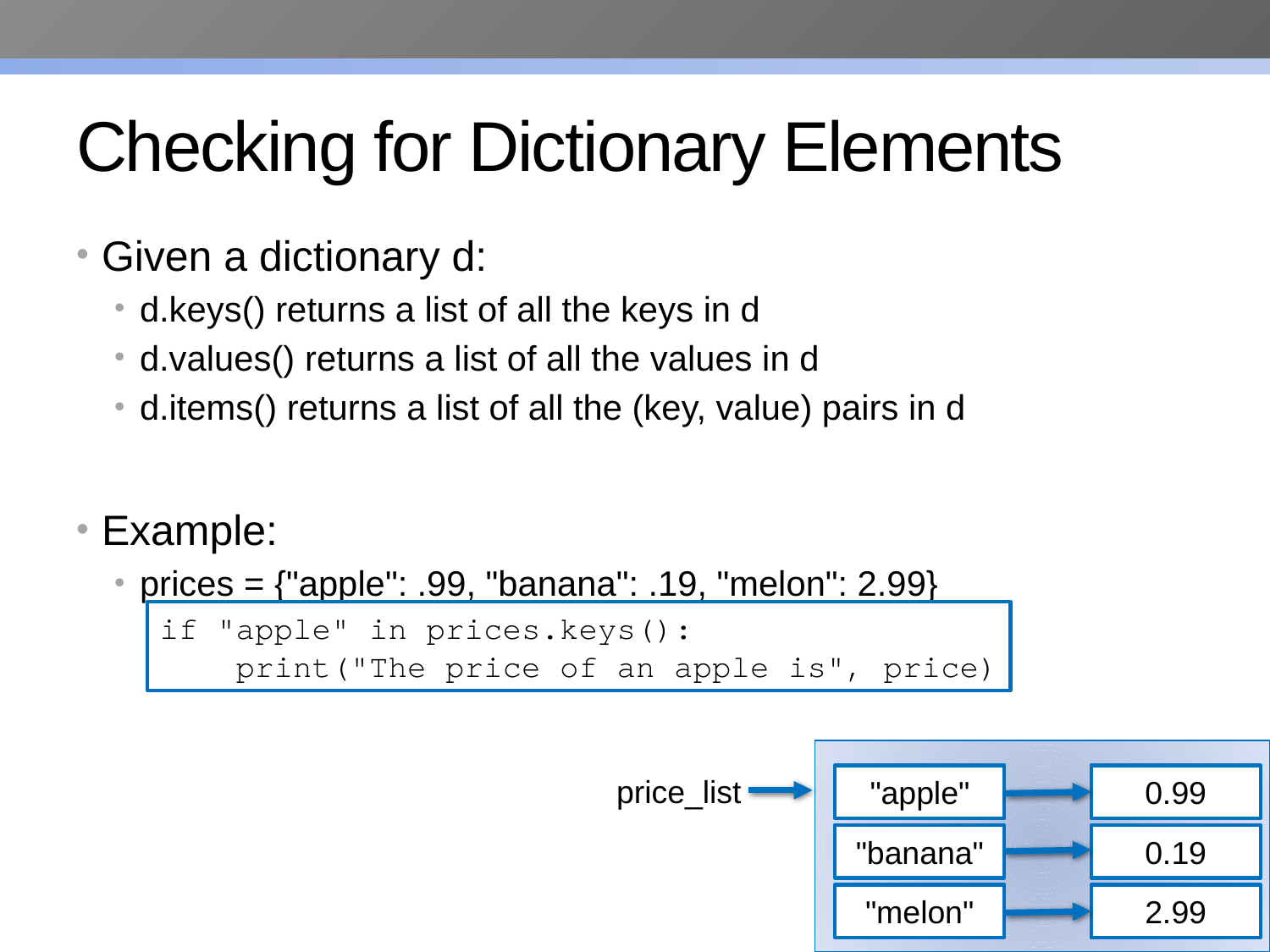

# Checking for Dictionary Elements
Given a dictionary d:
d.keys() returns a list of all the keys in d
d.values() returns a list of all the values in d
d.items() returns a list of all the (key, value) pairs in d

Example:
prices = {"apple": .99, "banana": .19, "melon": 2.99}

if "apple" in prices.keys():
    print("The price of an apple is", price)

price_list
"apple"
0.99
"banana"
0.19
"melon"
2.99